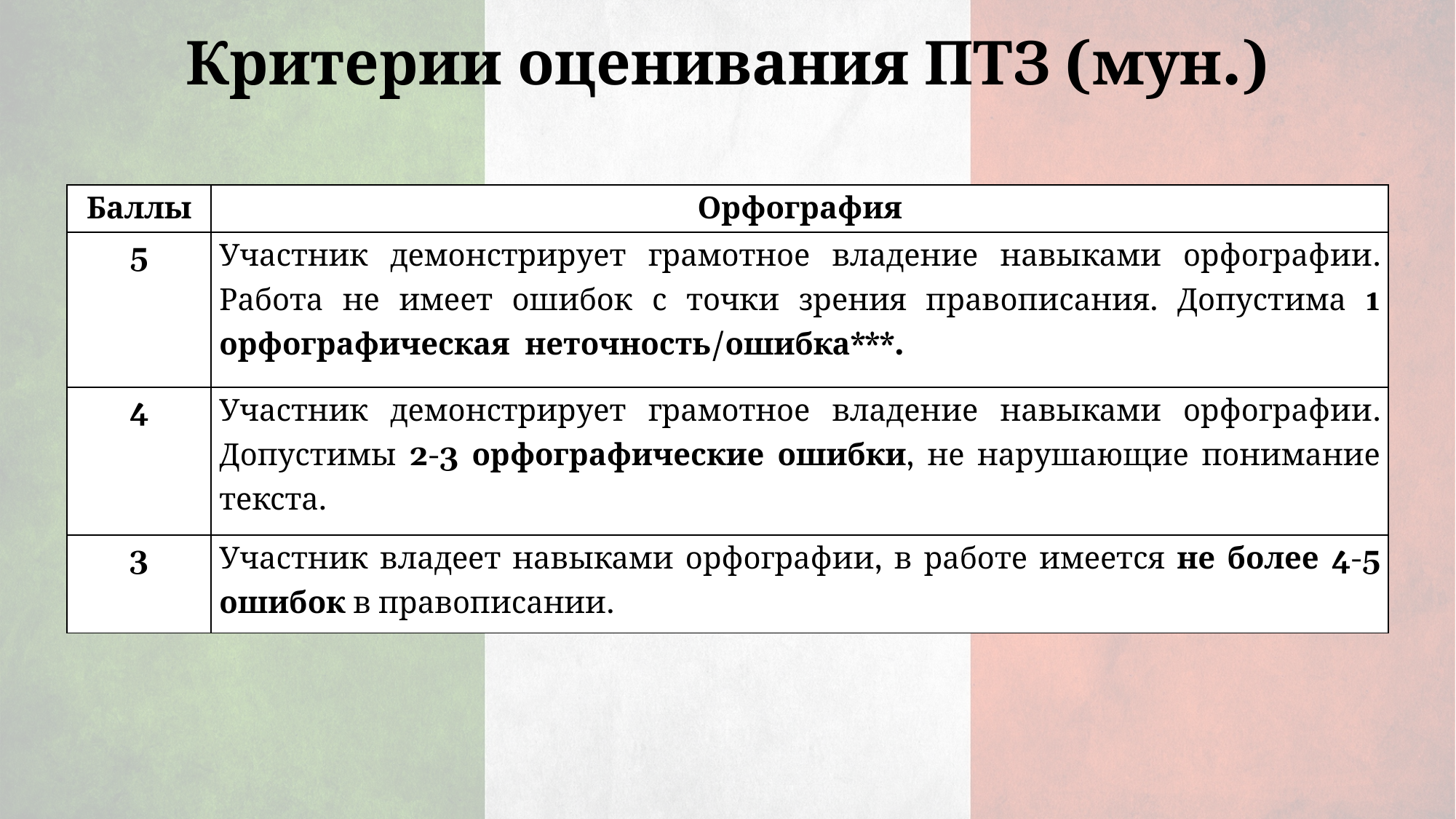

# Критерии оценивания ПТЗ (мун.)
| Баллы | Орфография |
| --- | --- |
| 5 | Участник демонстрирует грамотное владение навыками орфографии. Работа не имеет ошибок с точки зрения правописания. Допустима 1 орфографическая неточность/ошибка\*\*\*. |
| 4 | Участник демонстрирует грамотное владение навыками орфографии. Допустимы 2-3 орфографические ошибки, не нарушающие понимание текста. |
| 3 | Участник владеет навыками орфографии, в работе имеется не более 4-5 ошибок в правописании. |